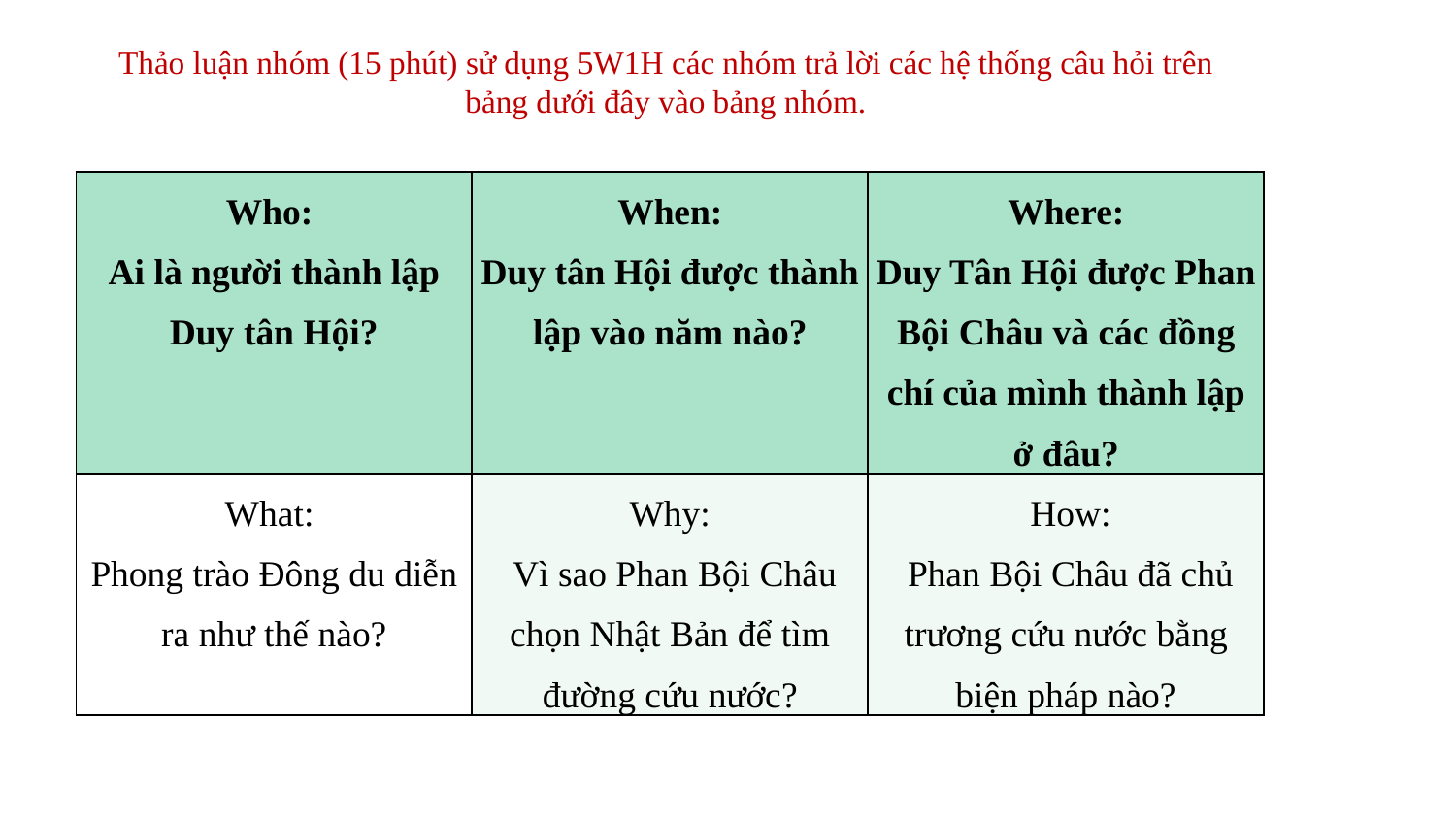

Thảo luận nhóm (15 phút) sử dụng 5W1H các nhóm trả lời các hệ thống câu hỏi trên bảng dưới đây vào bảng nhóm.
| Who: Ai là người thành lập Duy tân Hội? | When: Duy tân Hội được thành lập vào năm nào? | Where: Duy Tân Hội được Phan Bội Châu và các đồng chí của mình thành lập ở đâu? |
| --- | --- | --- |
| What: Phong trào Đông du diễn ra như thế nào? | Why: Vì sao Phan Bội Châu chọn Nhật Bản để tìm đường cứu nước? | How: Phan Bội Châu đã chủ trương cứu nước bằng biện pháp nào? |